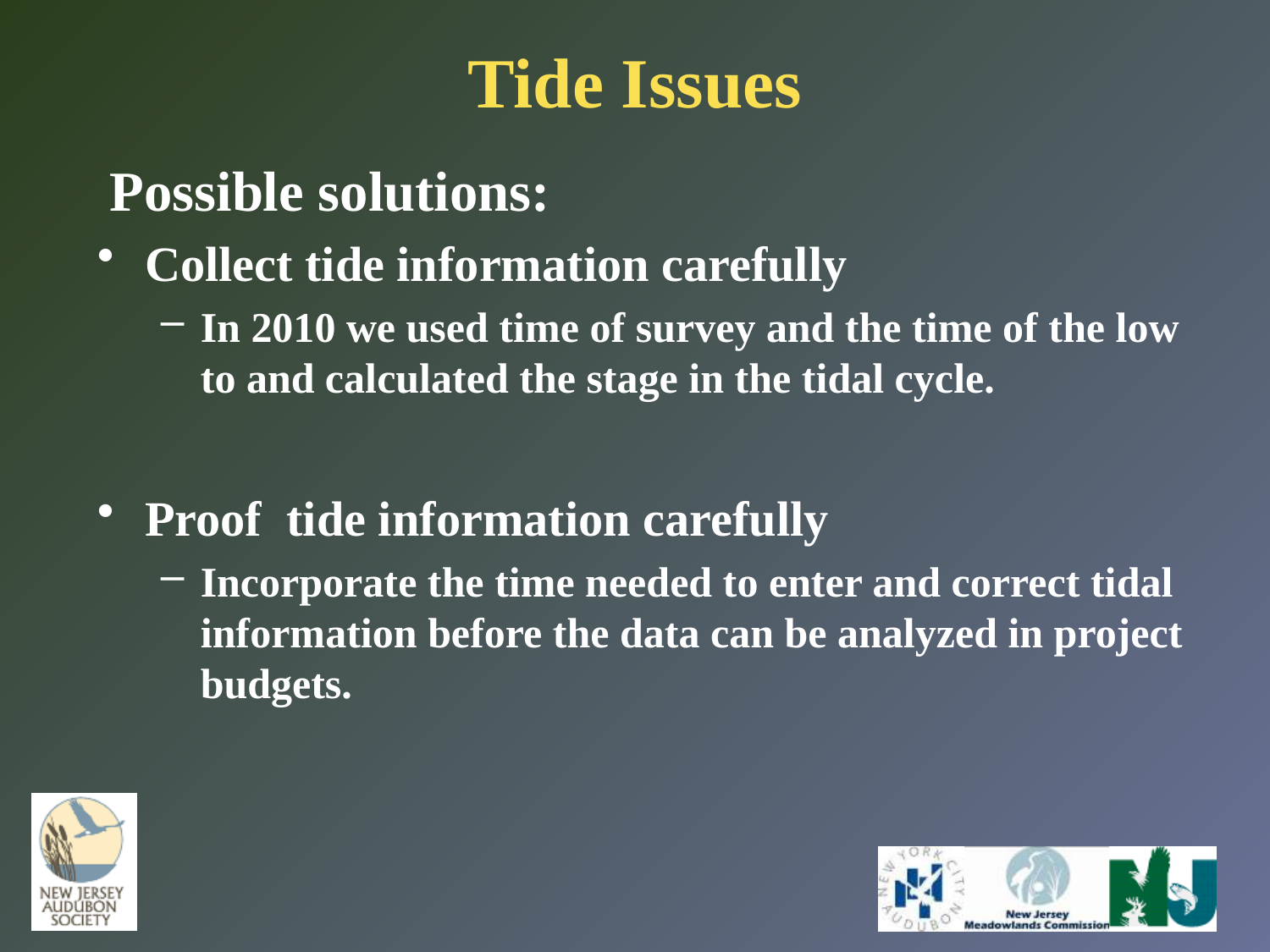

# Tide Issues
 Possible solutions:
Collect tide information carefully
In 2010 we used time of survey and the time of the low to and calculated the stage in the tidal cycle.

Proof  tide information carefully
Incorporate the time needed to enter and correct tidal information before the data can be analyzed in project budgets.